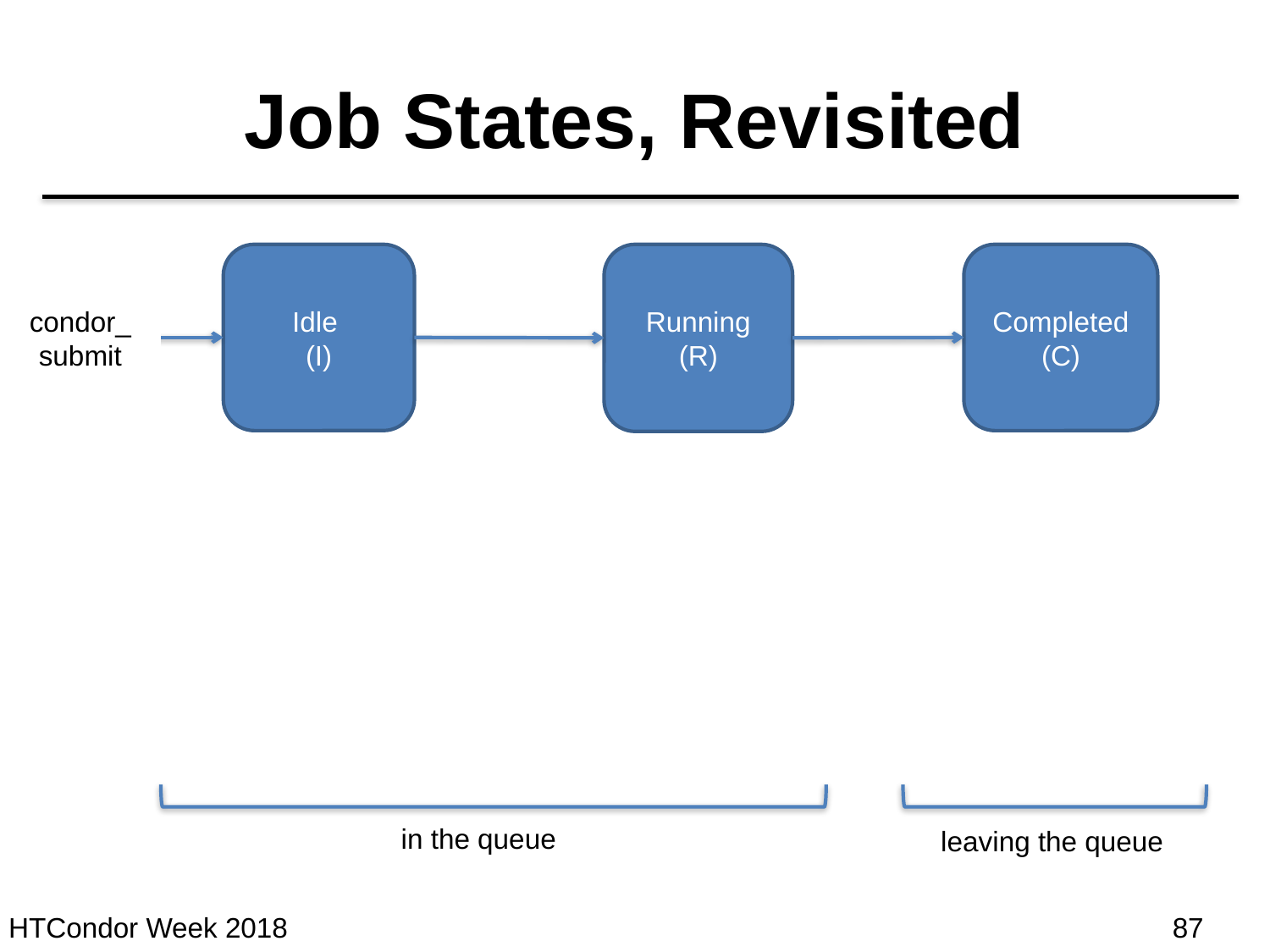

# Job States, Revisited
Completed
(C)
Idle
(I)
Running (R)
condor_
submit

in the queue
leaving the queue